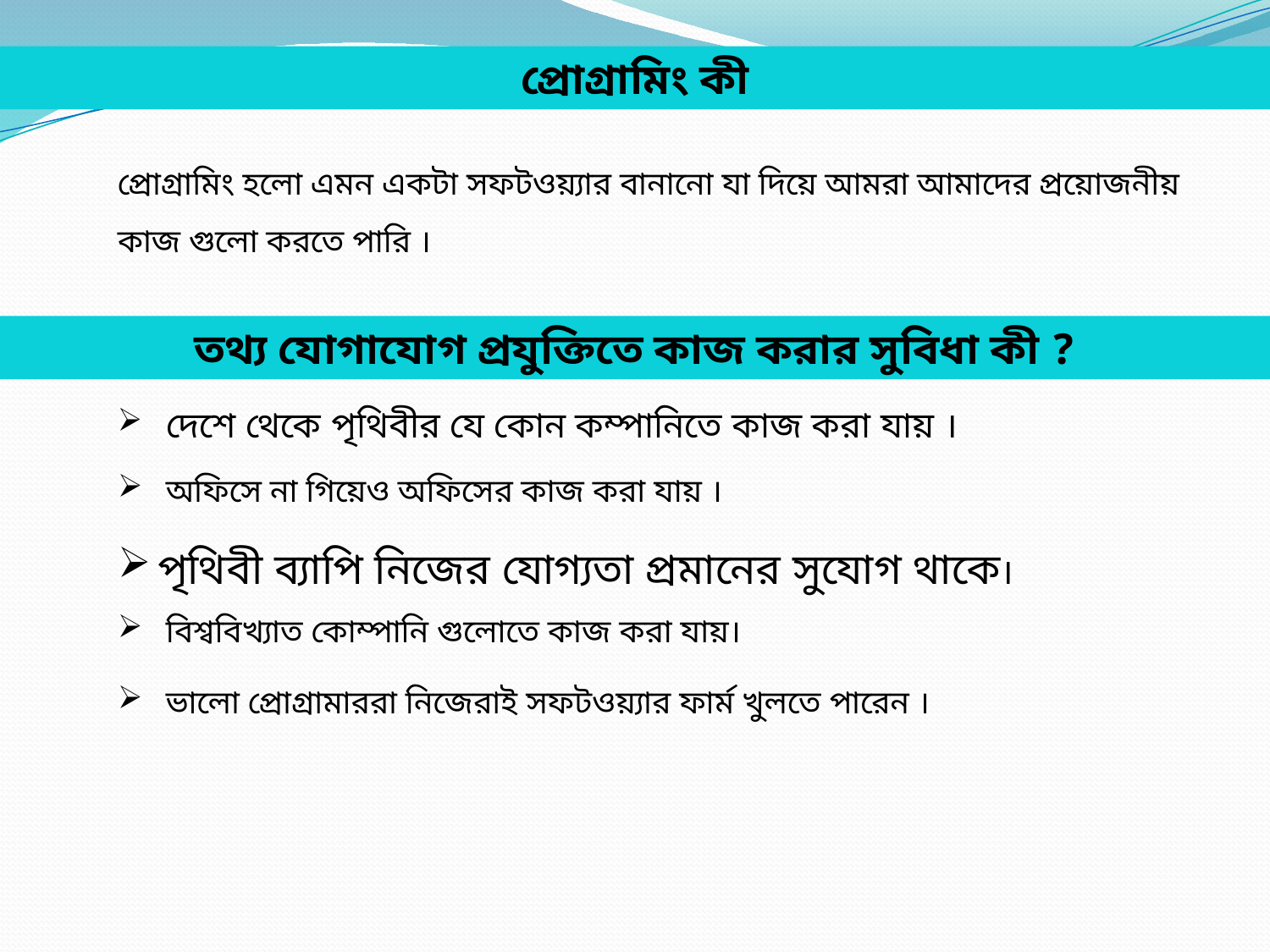

প্রোগ্রামিং কী
প্রোগ্রামিং হলো এমন একটা সফটওয়্যার বানানো যা দিয়ে আমরা আমাদের প্রয়োজনীয় কাজ গুলো করতে পারি ।
তথ্য যোগাযোগ প্রযুক্তিতে কাজ করার সুবিধা কী ?
 দেশে থেকে পৃথিবীর যে কোন কম্পানিতে কাজ করা যায় ।
 অফিসে না গিয়েও অফিসের কাজ করা যায় ।
পৃথিবী ব্যাপি নিজের যোগ্যতা প্রমানের সুযোগ থাকে।
 বিশ্ববিখ্যাত কোম্পানি গুলোতে কাজ করা যায়।
 ভালো প্রোগ্রামাররা নিজেরাই সফটওয়্যার ফার্ম খুলতে পারেন ।